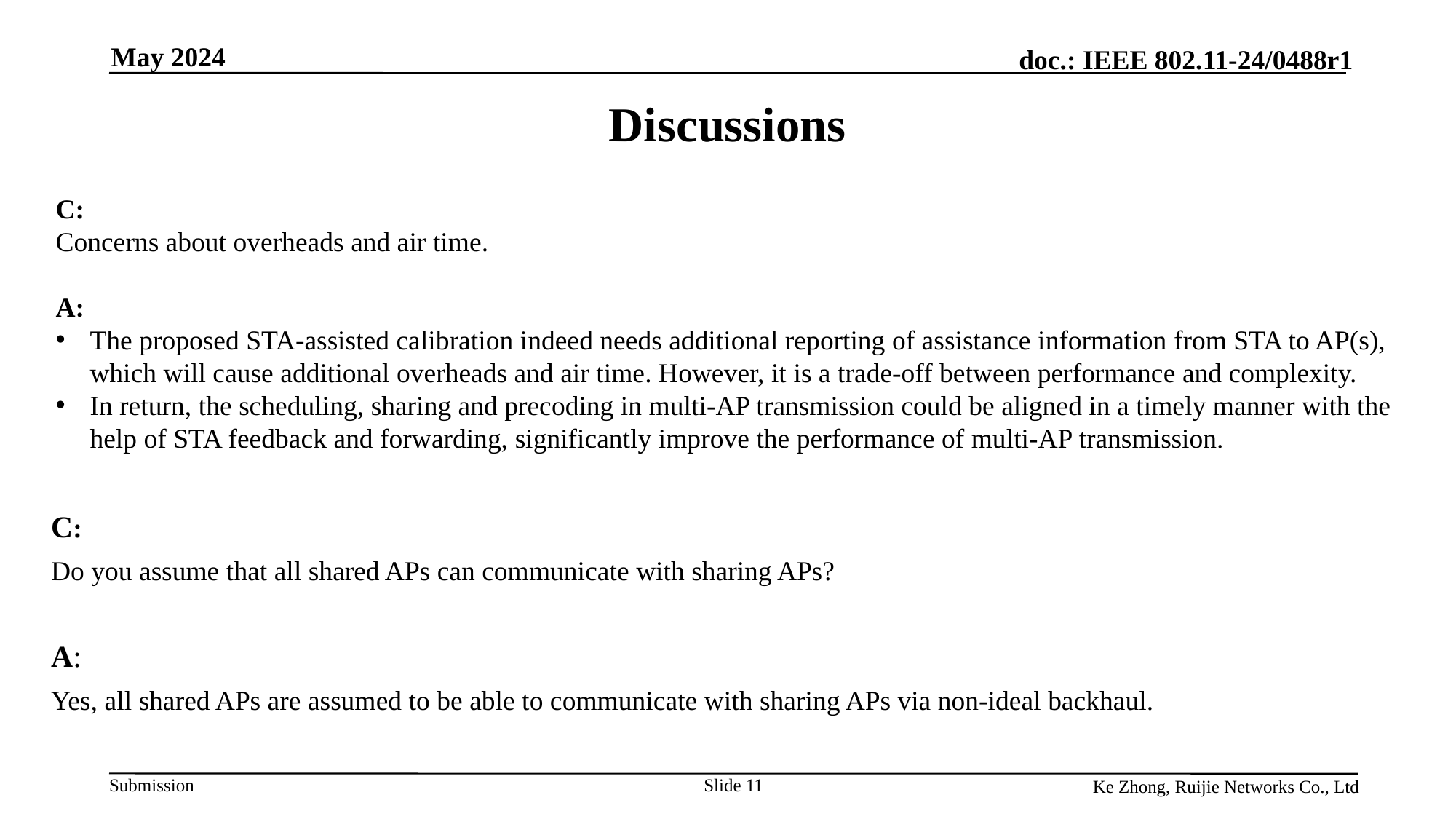

May 2024
# Discussions
C:
Concerns about overheads and air time.

A:
The proposed STA-assisted calibration indeed needs additional reporting of assistance information from STA to AP(s),  which will cause additional overheads and air time. However, it is a trade-off between performance and complexity.
In return, the scheduling, sharing and precoding in multi-AP transmission could be aligned in a timely manner with the help of STA feedback and forwarding, significantly improve the performance of multi-AP transmission.
C:
Do you assume that all shared APs can communicate with sharing APs?

A:
Yes, all shared APs are assumed to be able to communicate with sharing APs via non-ideal backhaul.
Slide 11
Ke Zhong, Ruijie Networks Co., Ltd